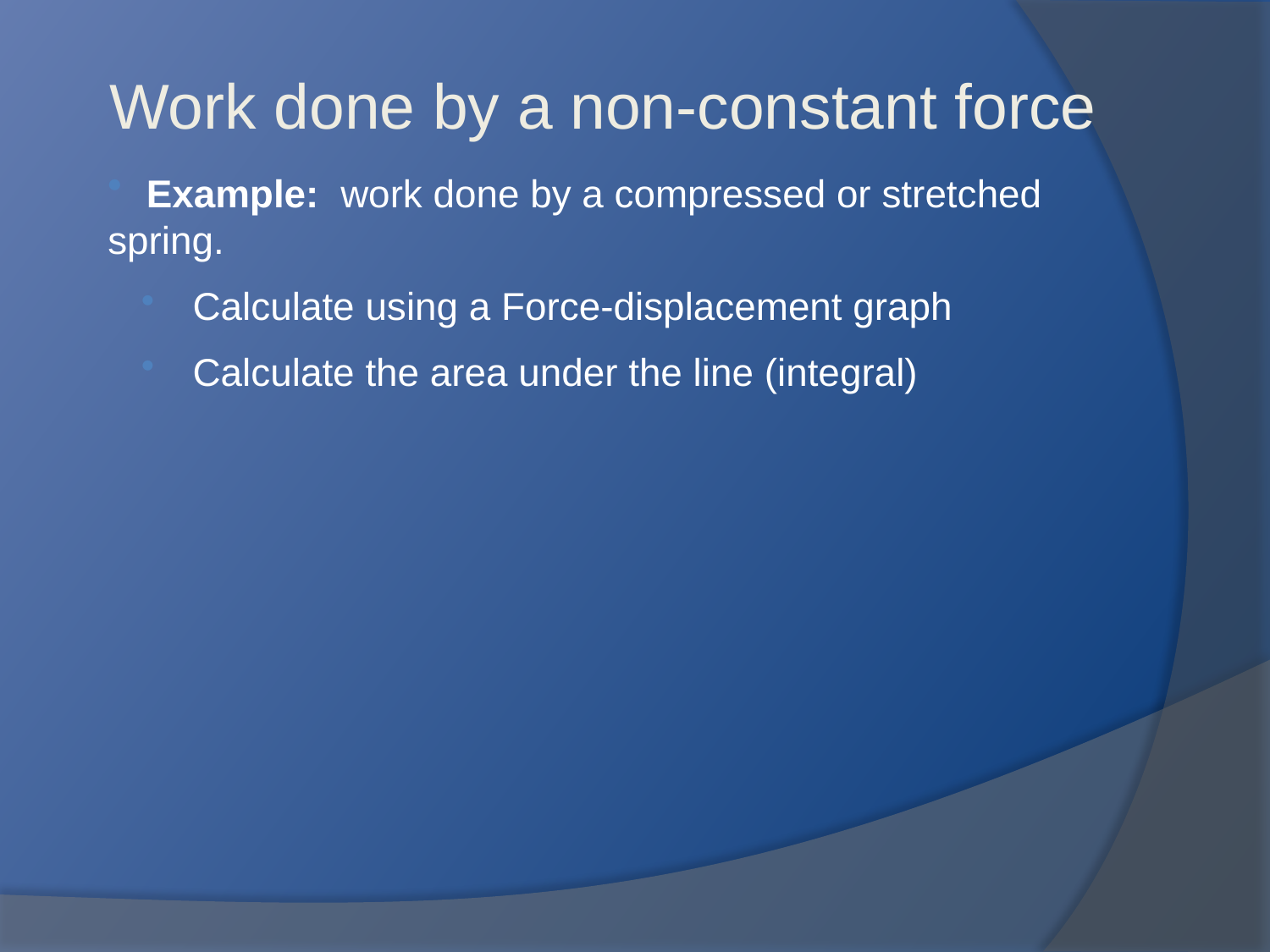

Work done by a non-constant force
  Example:  work done by a compressed or stretched spring.
  Calculate using a Force-displacement graph
  Calculate the area under the line (integral)